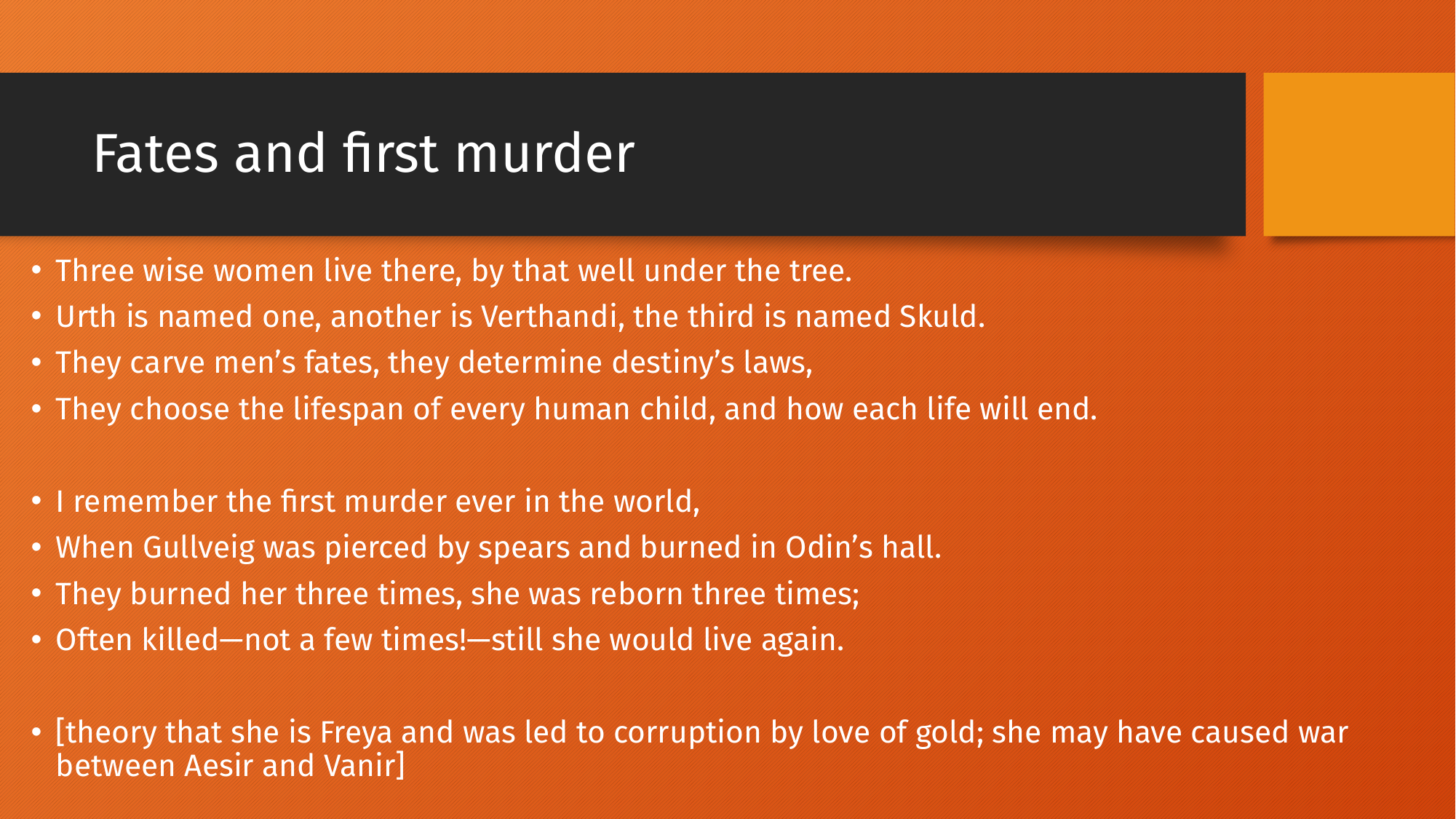

# Fates and first murder
Three wise women live there, by that well under the tree.
Urth is named one, another is Verthandi, the third is named Skuld.
They carve men’s fates, they determine destiny’s laws,
They choose the lifespan of every human child, and how each life will end.

I remember the first murder ever in the world,
When Gullveig was pierced by spears and burned in Odin’s hall.
They burned her three times, she was reborn three times;
Often killed—not a few times!—still she would live again.

[theory that she is Freya and was led to corruption by love of gold; she may have caused war between Aesir and Vanir]